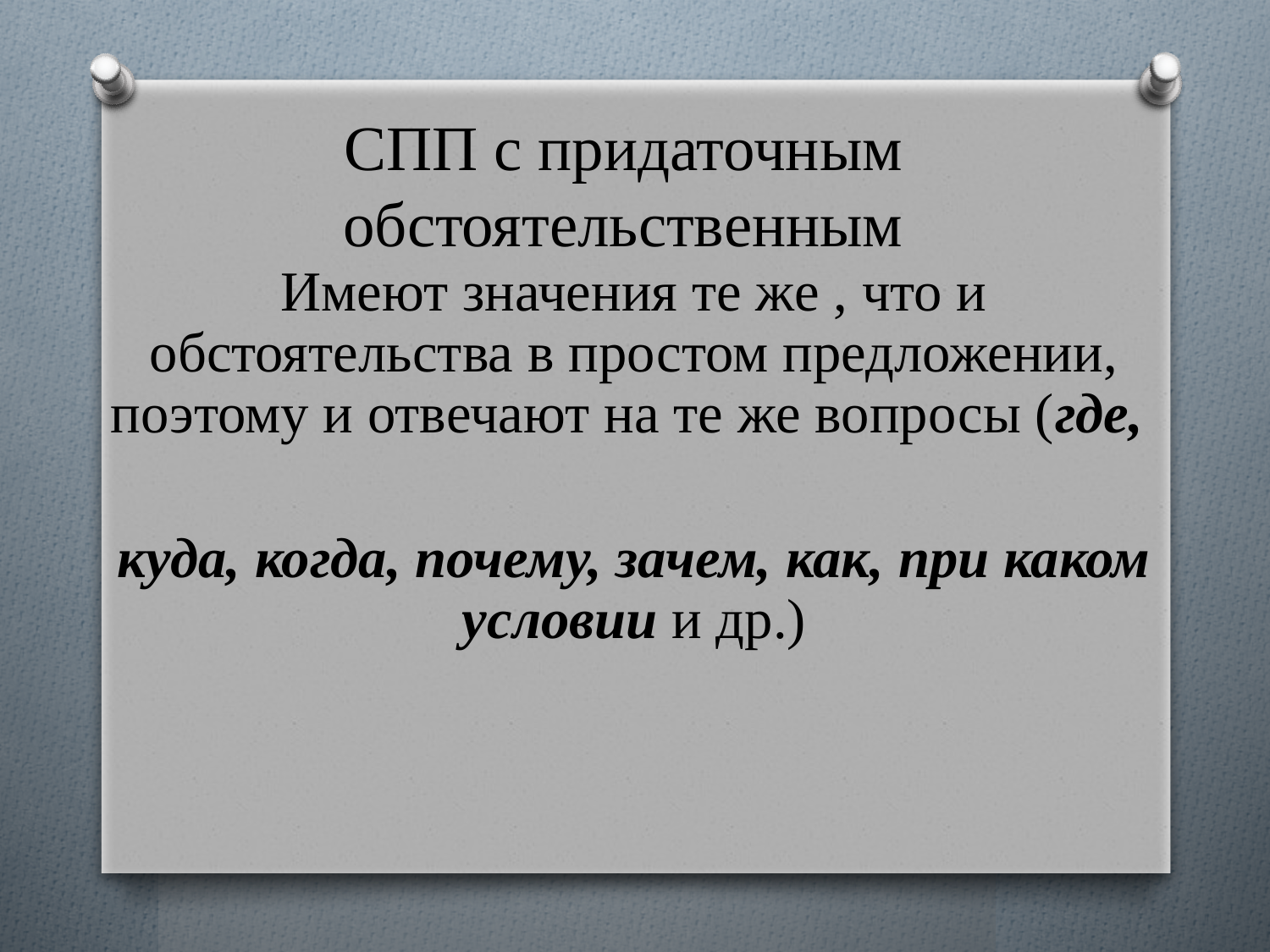

# СПП с придаточным обстоятельственным
Имеют значения те же , что и обстоятельства в простом предложении, поэтому и отвечают на те же вопросы (где,

куда, когда, почему, зачем, как, при каком условии и др.)